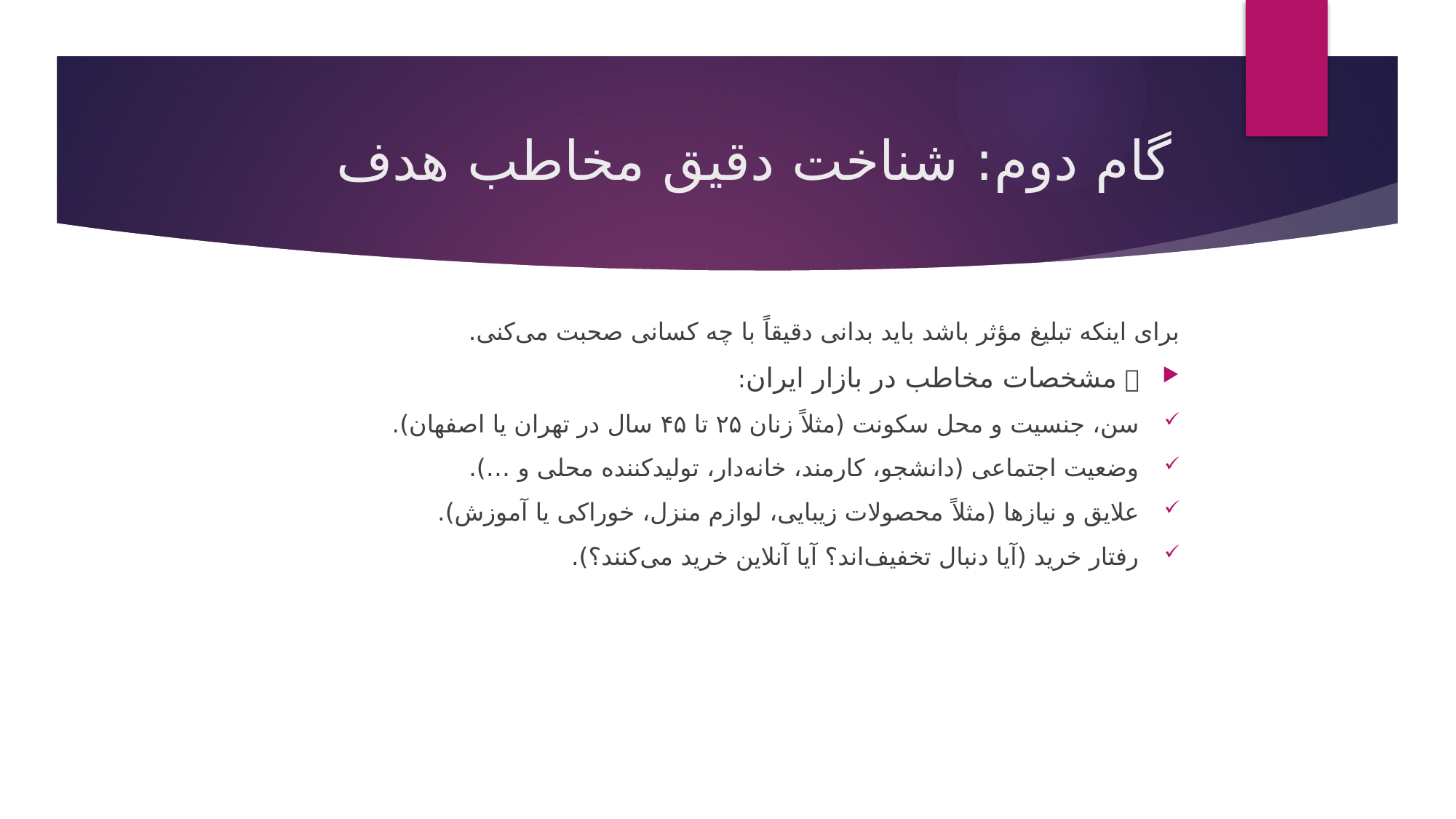

# گام دوم: شناخت دقیق مخاطب هدف
برای اینکه تبلیغ مؤثر باشد باید بدانی دقیقاً با چه کسانی صحبت می‌کنی.
🔸 مشخصات مخاطب در بازار ایران:
سن، جنسیت و محل سکونت (مثلاً زنان ۲۵ تا ۴۵ سال در تهران یا اصفهان).
وضعیت اجتماعی (دانشجو، کارمند، خانه‌دار، تولیدکننده محلی و …).
علایق و نیازها (مثلاً محصولات زیبایی، لوازم منزل، خوراکی یا آموزش).
رفتار خرید (آیا دنبال تخفیف‌اند؟ آیا آنلاین خرید می‌کنند؟).